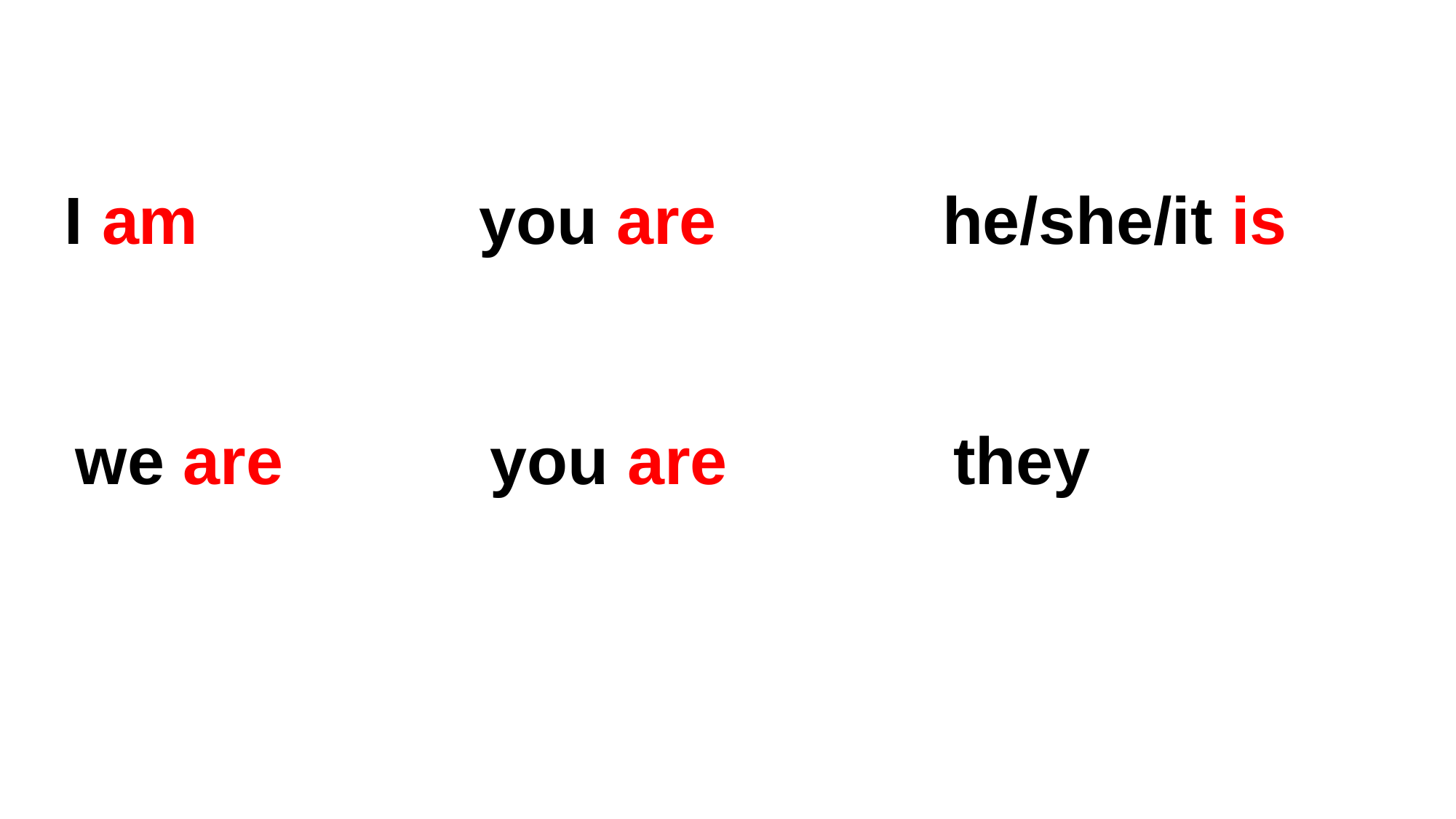

you are

 you are
 he/she/it is

 they
 I am

 we are